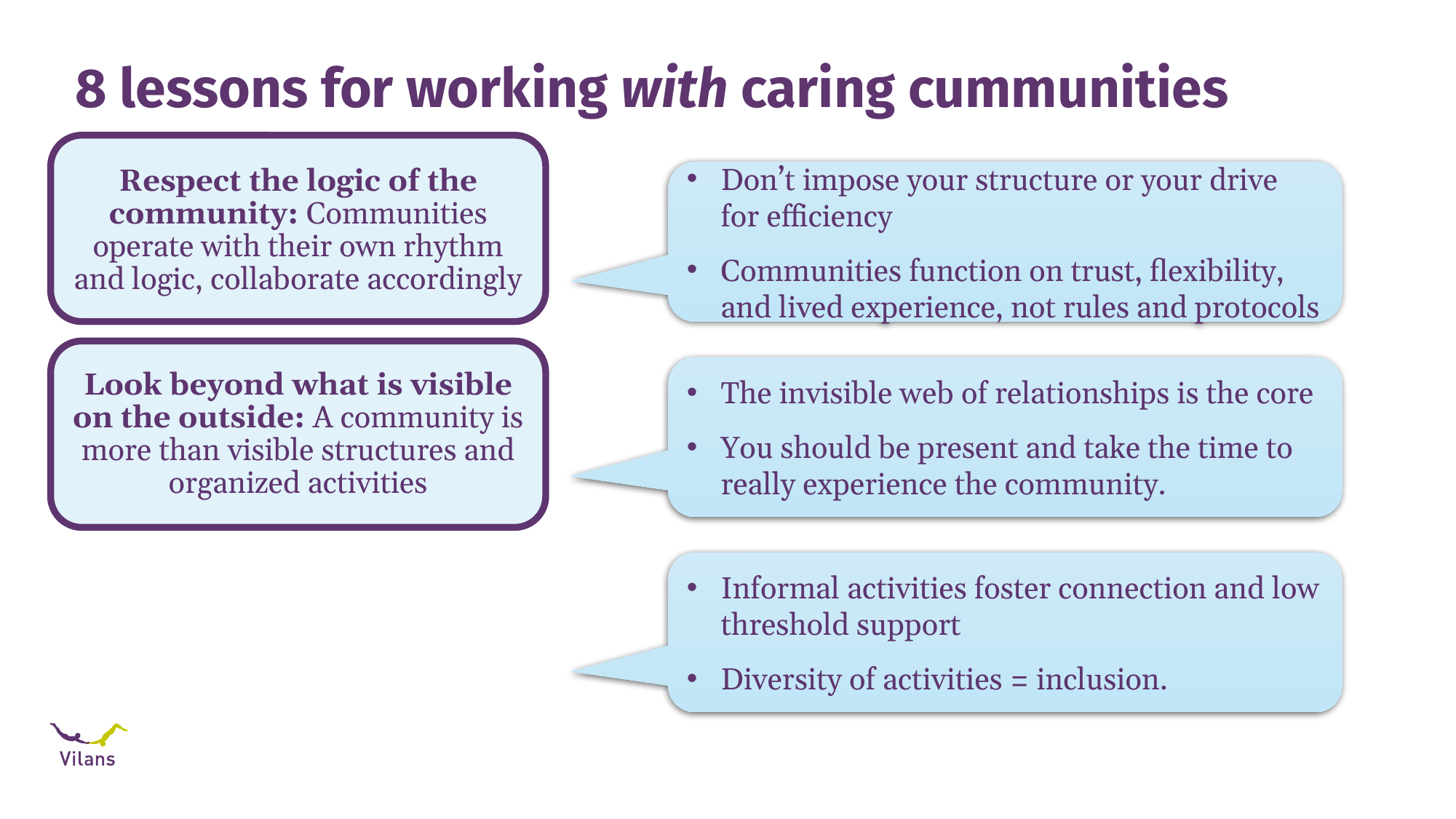

# 8 lessons for working with caring cummunities

Respect the logic of the community: Communities operate with their own rhythm and logic, collaborate accordingly

Don’t impose your structure or your drive for efficiency

Communities function on trust, flexibility, and lived experience, not rules and protocols
Look beyond what is visible on the outside: A community is more than visible structures and organized activities
The invisible web of relationships is the core

You should be present and take the time to really experience the community.
Informal activities foster connection and low threshold support

Diversity of activities = inclusion.